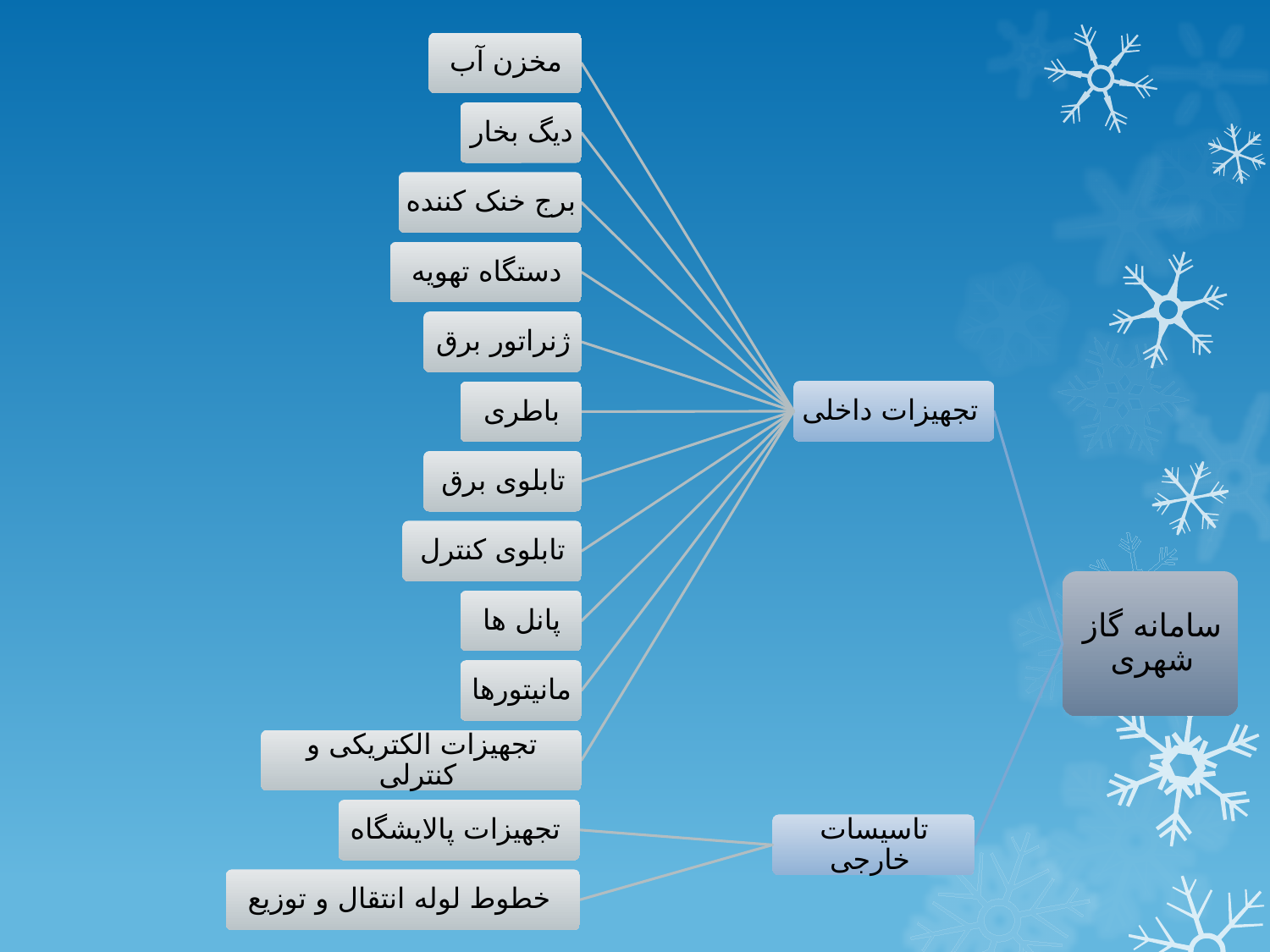

سامانه گاز شهری

تجهیزات داخلی

مخزن آب

‌دیگ بخار

برج خنک کننده

دستگاه تهویه

ژنراتور برق

باطری

تابلوی برق

تابلوی کنترل

پانل ها

مانیتورها

تجهیزات الکتریکی و کنترلی

تاسیسات خارجی

تجهیزات پالایشگاه

خطوط لوله انتقال و توزیع